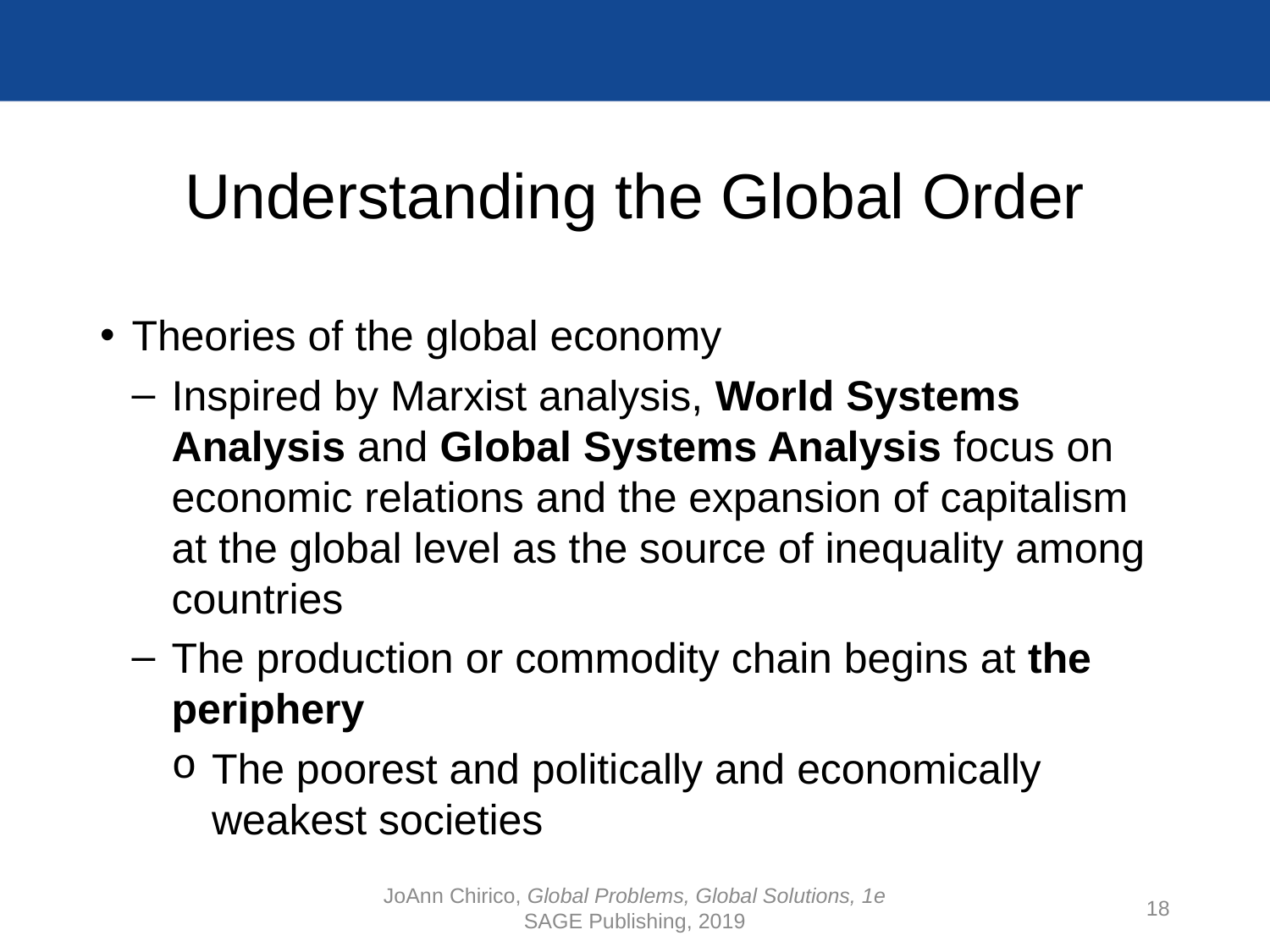

# Understanding the Global Order
Theories of the global economy
Inspired by Marxist analysis, World Systems Analysis and Global Systems Analysis focus on economic relations and the expansion of capitalism at the global level as the source of inequality among countries
The production or commodity chain begins at the periphery
The poorest and politically and economically weakest societies
JoAnn Chirico, Global Problems, Global Solutions, 1e
SAGE Publishing, 2019
18